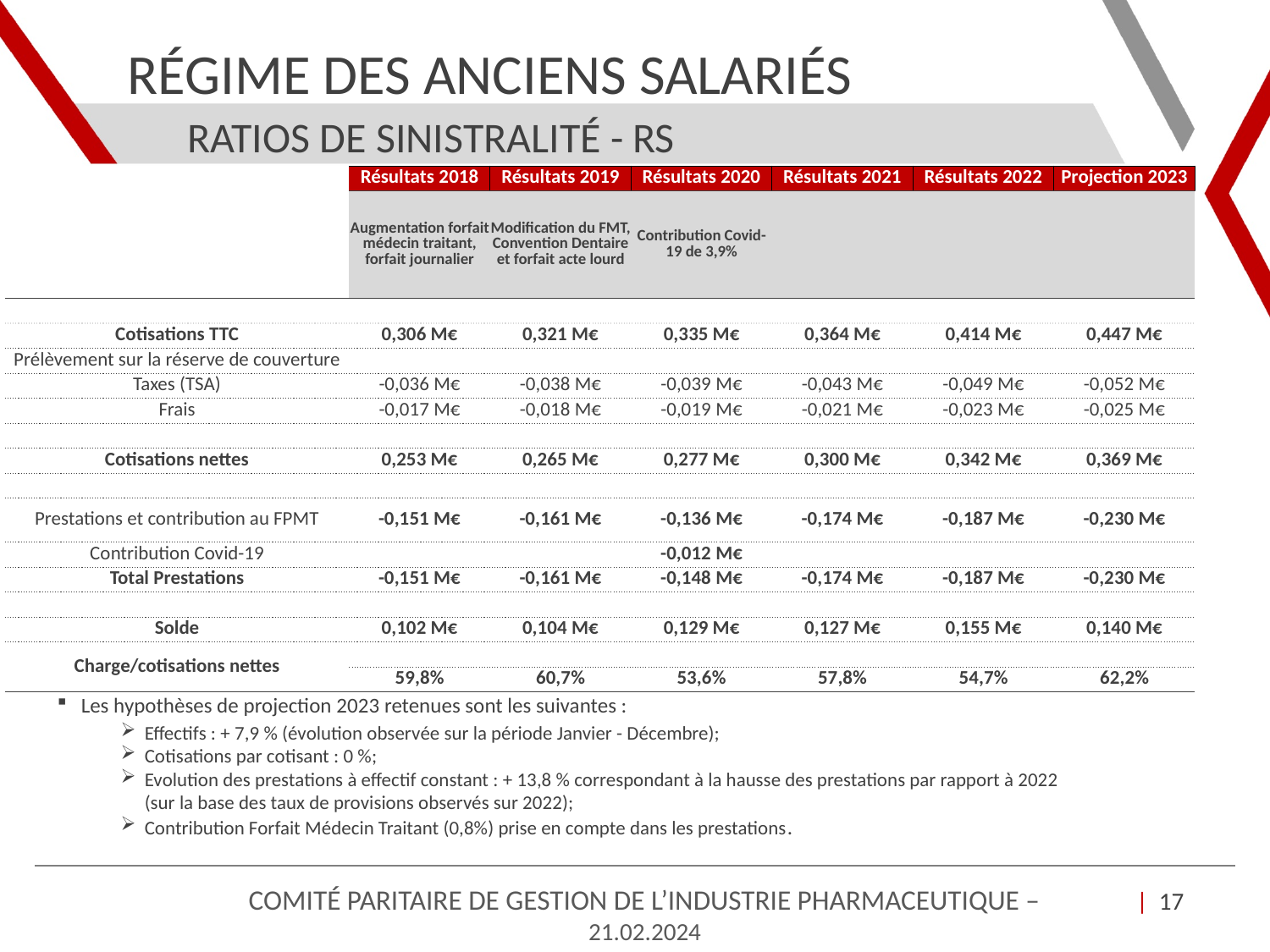

# Régime des Anciens Salariés
Ratios de sinistralité - RS
|  | Résultats 2018 | Résultats 2019 | Résultats 2020 | Résultats 2021 | Résultats 2022 | Projection 2023 |
| --- | --- | --- | --- | --- | --- | --- |
|  | Augmentation forfait médecin traitant, forfait journalier | Modification du FMT, Convention Dentaire et forfait acte lourd | Contribution Covid-19 de 3,9% |  |  |  |
|  |  |  |  |  |  |  |
| Cotisations TTC | 0,306 M€ | 0,321 M€ | 0,335 M€ | 0,364 M€ | 0,414 M€ | 0,447 M€ |
| Prélèvement sur la réserve de couverture |  |  |  |  |  |  |
| Taxes (TSA) | -0,036 M€ | -0,038 M€ | -0,039 M€ | -0,043 M€ | -0,049 M€ | -0,052 M€ |
| Frais | -0,017 M€ | -0,018 M€ | -0,019 M€ | -0,021 M€ | -0,023 M€ | -0,025 M€ |
|  |  |  |  |  |  |  |
| Cotisations nettes | 0,253 M€ | 0,265 M€ | 0,277 M€ | 0,300 M€ | 0,342 M€ | 0,369 M€ |
|  |  |  |  |  |  |  |
| Prestations et contribution au FPMT | -0,151 M€ | -0,161 M€ | -0,136 M€ | -0,174 M€ | -0,187 M€ | -0,230 M€ |
| Contribution Covid-19 |  |  | -0,012 M€ |  |  |  |
| Total Prestations | -0,151 M€ | -0,161 M€ | -0,148 M€ | -0,174 M€ | -0,187 M€ | -0,230 M€ |
|  |  |  |  |  |  |  |
| Solde | 0,102 M€ | 0,104 M€ | 0,129 M€ | 0,127 M€ | 0,155 M€ | 0,140 M€ |
| Charge/cotisations nettes |  |  |  |  |  |  |
|  | 59,8% | 60,7% | 53,6% | 57,8% | 54,7% | 62,2% |

Les hypothèses de projection 2023 retenues sont les suivantes :
Effectifs : + 7,9 % (évolution observée sur la période Janvier - Décembre);
Cotisations par cotisant : 0 %;
Evolution des prestations à effectif constant : + 13,8 % correspondant à la hausse des prestations par rapport à 2022 (sur la base des taux de provisions observés sur 2022);
Contribution Forfait Médecin Traitant (0,8%) prise en compte dans les prestations.